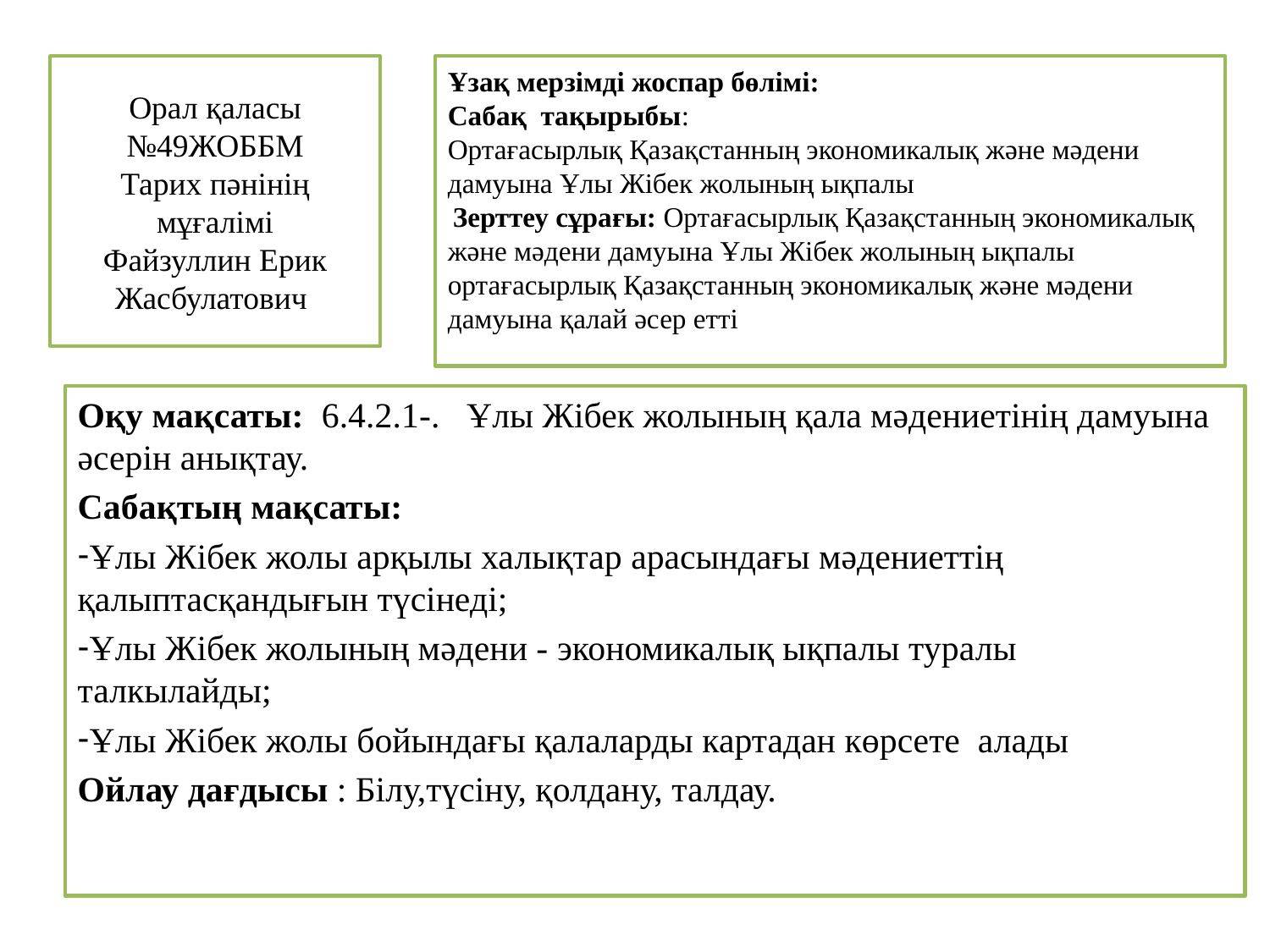

Орал қаласы
№49ЖОББМ
Тарих пәнінің
мұғалімі
Файзуллин Ерик
Жасбулатович
# Ұзақ мерзімді жоспар бөлімі: Сабақ  тақырыбы: Ортағасырлық Қазақстанның экономикалық және мәдени дамуына Ұлы Жібек жолының ықпалы Зерттеу сұрағы: Ортағасырлық Қазақстанның экономикалық және мәдени дамуына Ұлы Жібек жолының ықпалы ортағасырлық Қазақстанның экономикалық және мәдени дамуына қалай әсер етті
Оқу мақсаты:  6.4.2.1-.   Ұлы Жібек жолының қала мәдениетінің дамуына  әсерін анықтау.
Сабақтың мақсаты:
Ұлы Жібек жолы арқылы халықтар арасындағы мәдениеттің       қалыптасқандығын түсінеді;
Ұлы Жібек жолының мәдени - экономикалық ықпалы туралы      талкылайды;
Ұлы Жібек жолы бойындағы қалаларды картадан көрсете  алады
Ойлау дағдысы : Білу,түсіну, қолдану, талдау.